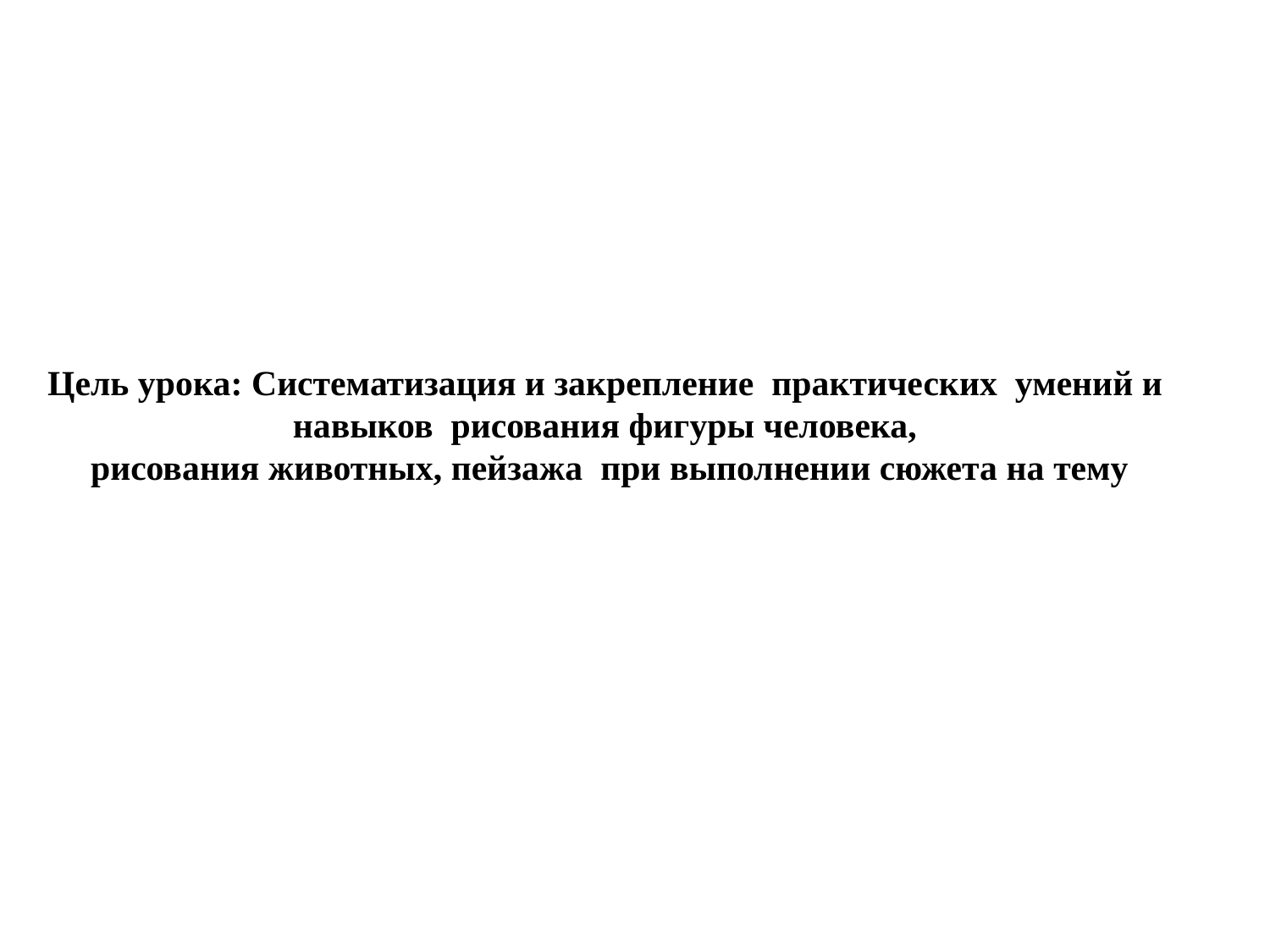

Цель урока: Систематизация и закрепление  практических  умений и навыков  рисования фигуры человека,
 рисования животных, пейзажа  при выполнении сюжета на тему